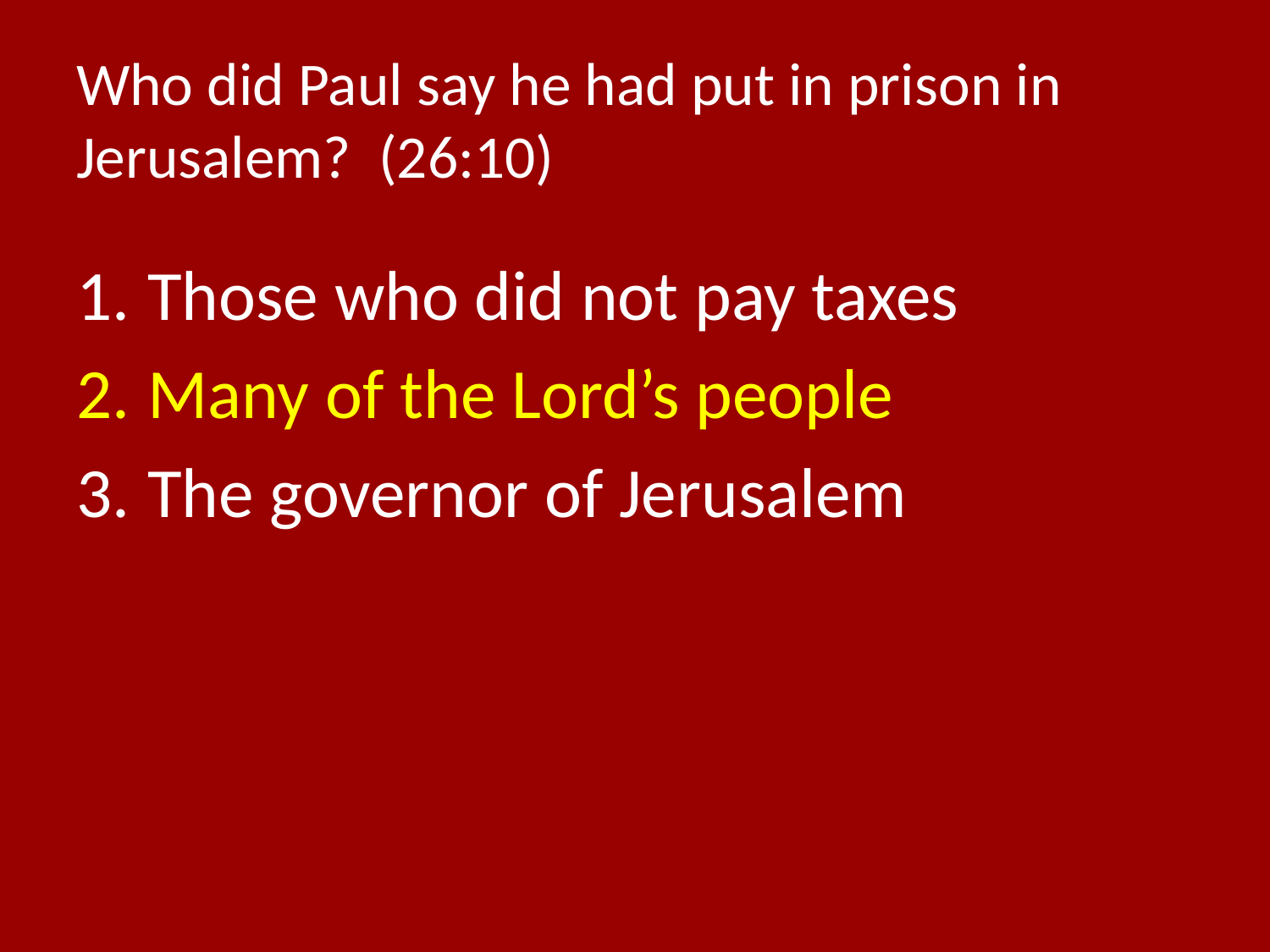

# Who did Paul say he had put in prison in Jerusalem?  (26:10)
Those who did not pay taxes
Many of the Lord’s people
The governor of Jerusalem